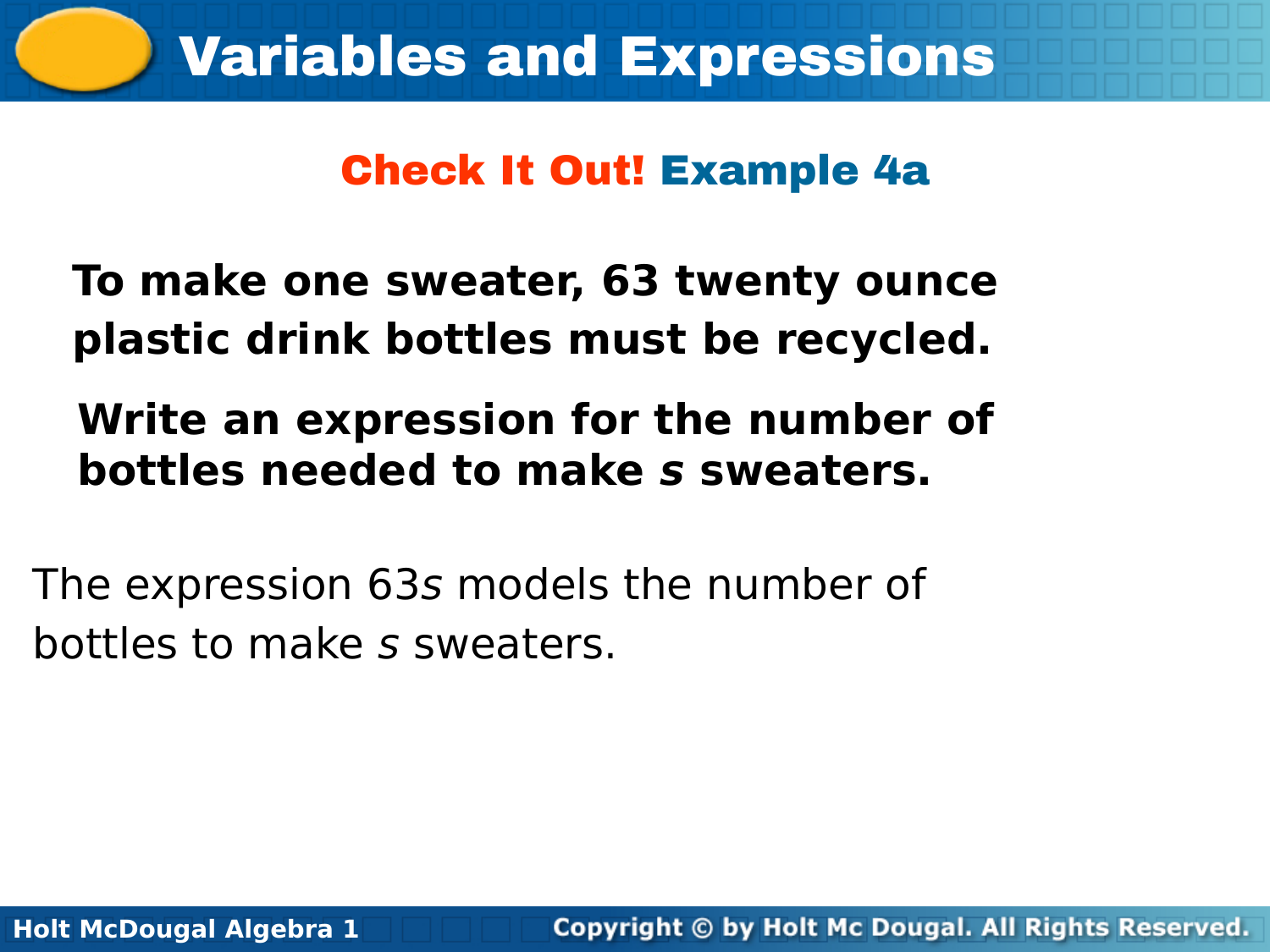

Check It Out! Example 4a
To make one sweater, 63 twenty ounce
plastic drink bottles must be recycled.
Write an expression for the number of bottles needed to make s sweaters.
The expression 63s models the number of
bottles to make s sweaters.